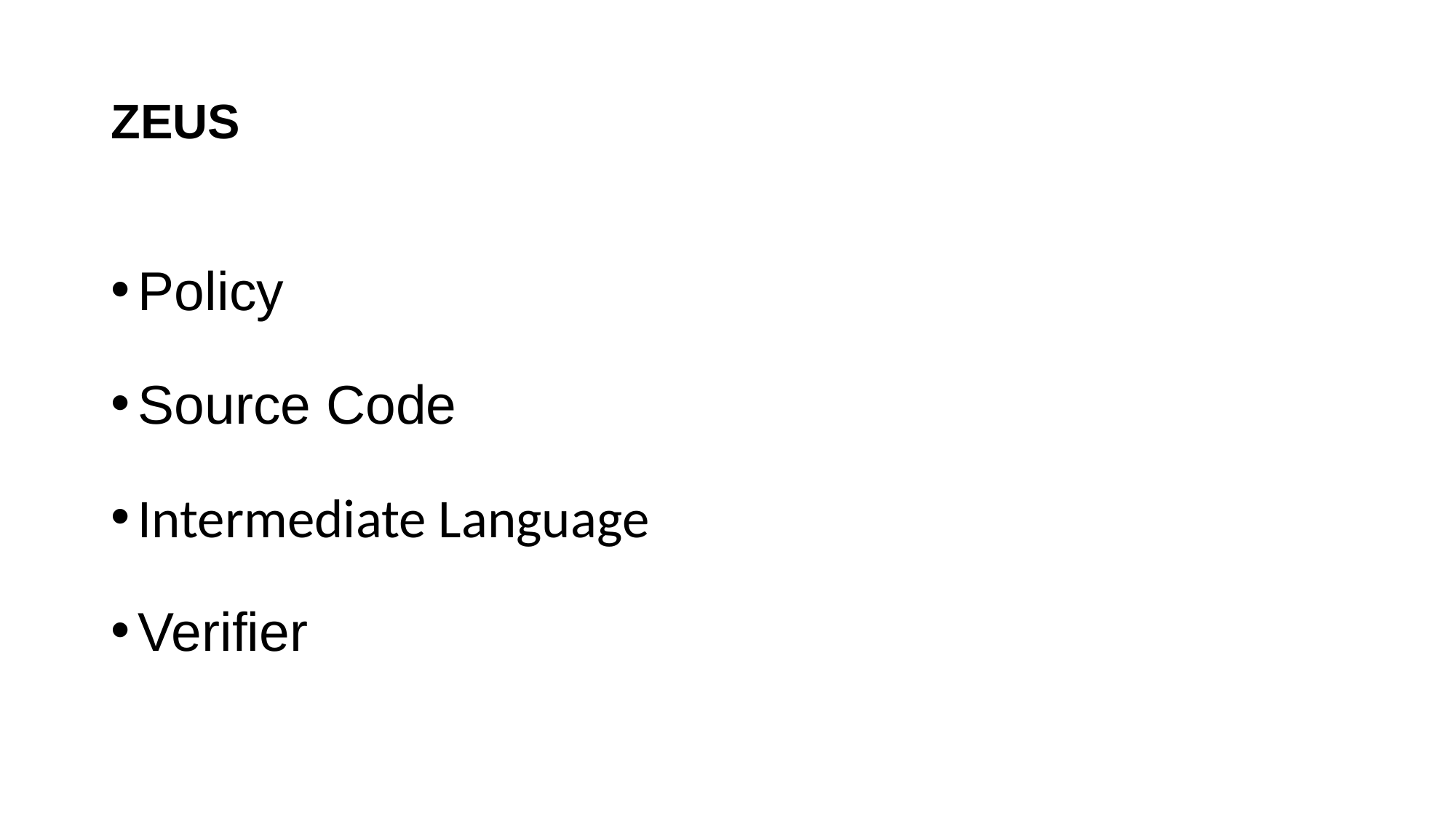

# ZEUS
Policy
Source Code
Intermediate Language
Verifier